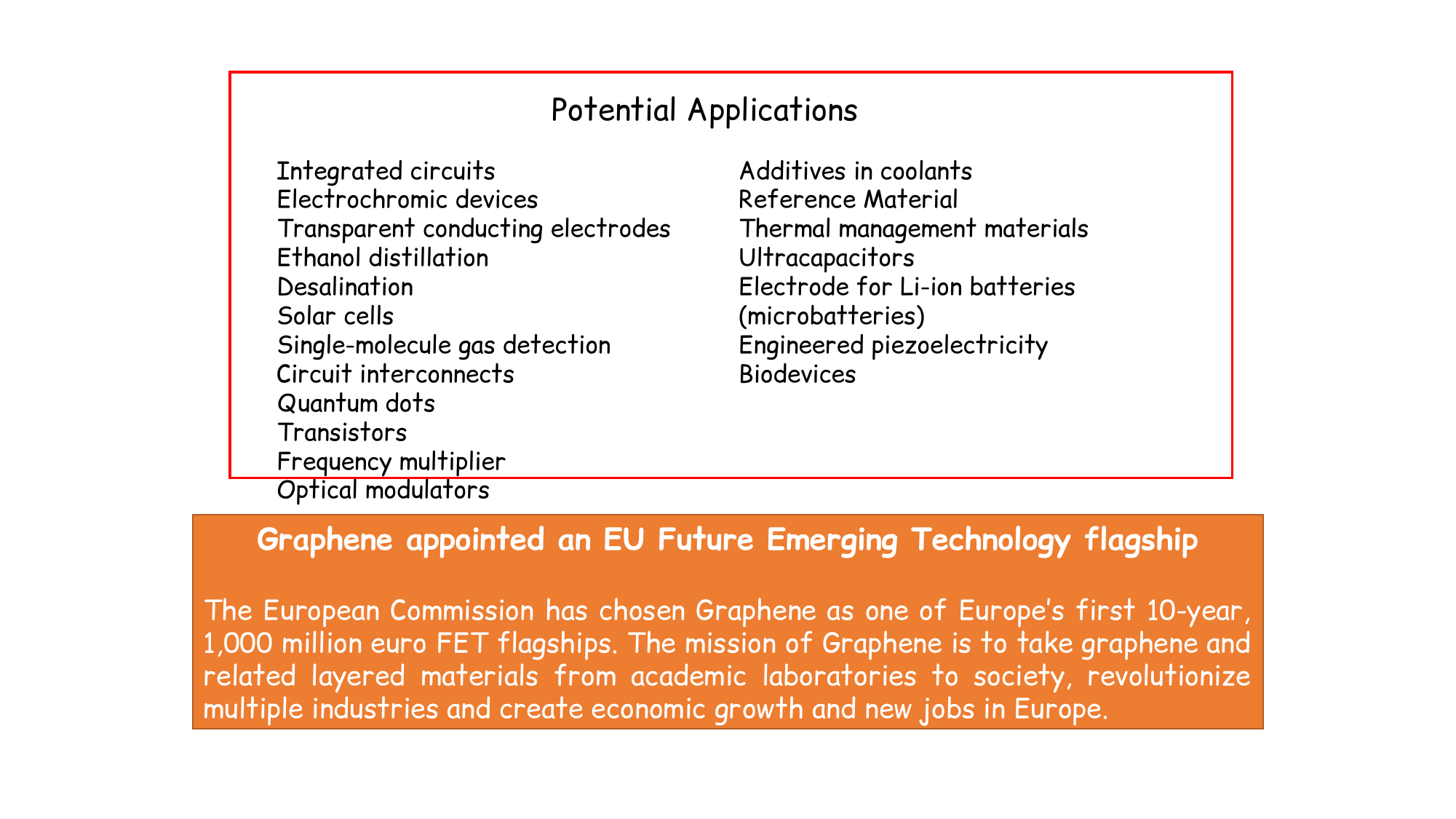

Potential Applications
Integrated circuits
Electrochromic devices
Transparent conducting electrodes
Ethanol distillation
Desalination
Solar cells
Single-molecule gas detection
Circuit interconnects
Quantum dots
Transistors
Frequency multiplier
Optical modulators
Additives in coolants
Reference Material
Thermal management materials
Ultracapacitors
Electrode for Li-ion batteries (microbatteries)
Engineered piezoelectricity
Biodevices

Graphene appointed an EU Future Emerging Technology flagship

The European Commission has chosen Graphene as one of Europe’s first 10-year, 1,000 million euro FET flagships. The mission of Graphene is to take graphene and related layered materials from academic laboratories to society, revolutionize multiple industries and create economic growth and new jobs in Europe.